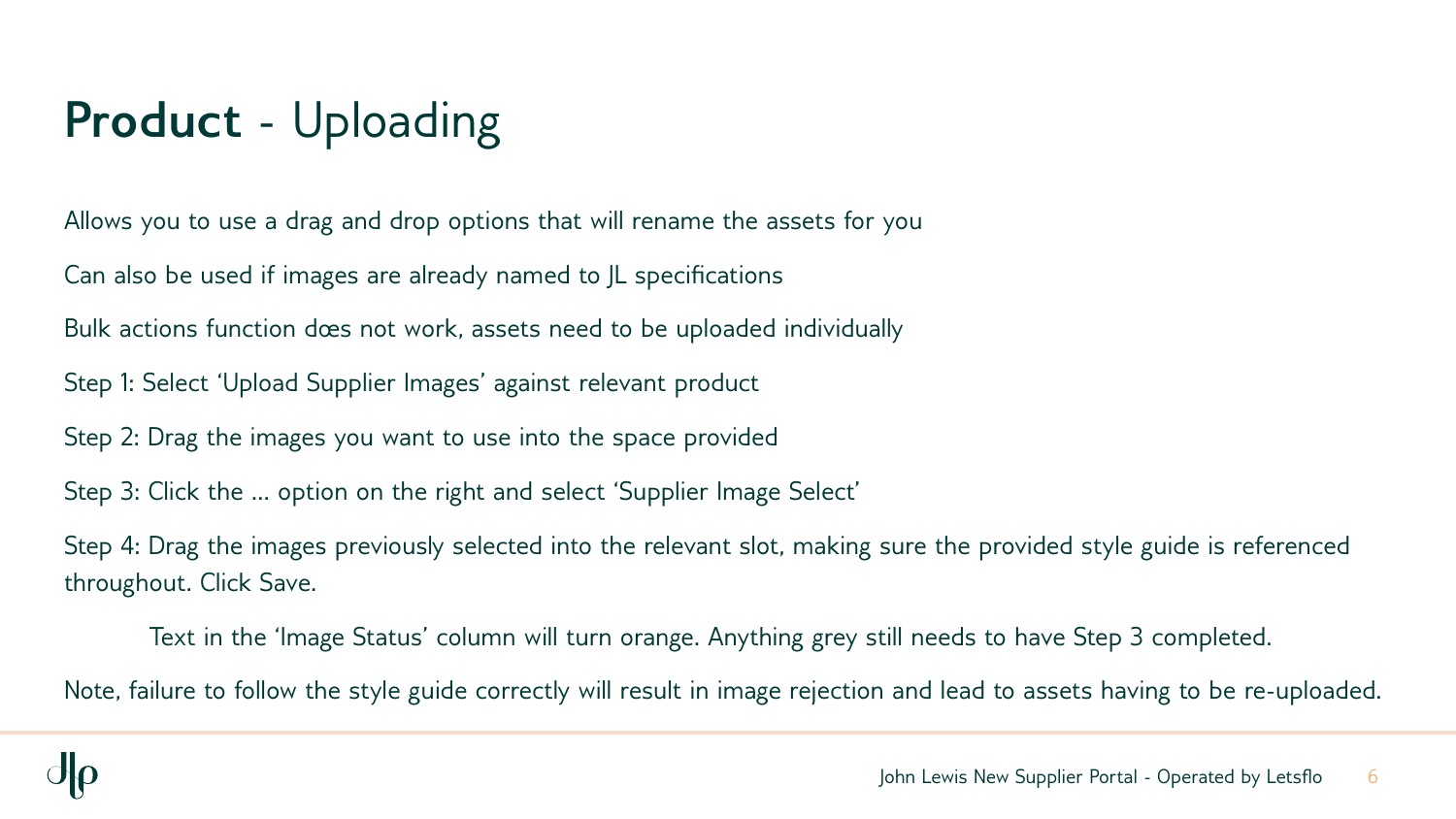

# Product - Uploading
Allows you to use a drag and drop options that will rename the assets for you
Can also be used if images are already named to JL specifications
Bulk actions function does not work, assets need to be uploaded individually
Step 1: Select ‘Upload Supplier Images’ against relevant product
Step 2: Drag the images you want to use into the space provided
Step 3: Click the … option on the right and select ‘Supplier Image Select’
Step 4: Drag the images previously selected into the relevant slot, making sure the provided style guide is referenced throughout. Click Save.
Text in the ‘Image Status’ column will turn orange. Anything grey still needs to have Step 3 completed.
Note, failure to follow the style guide correctly will result in image rejection and lead to assets having to be re-uploaded.